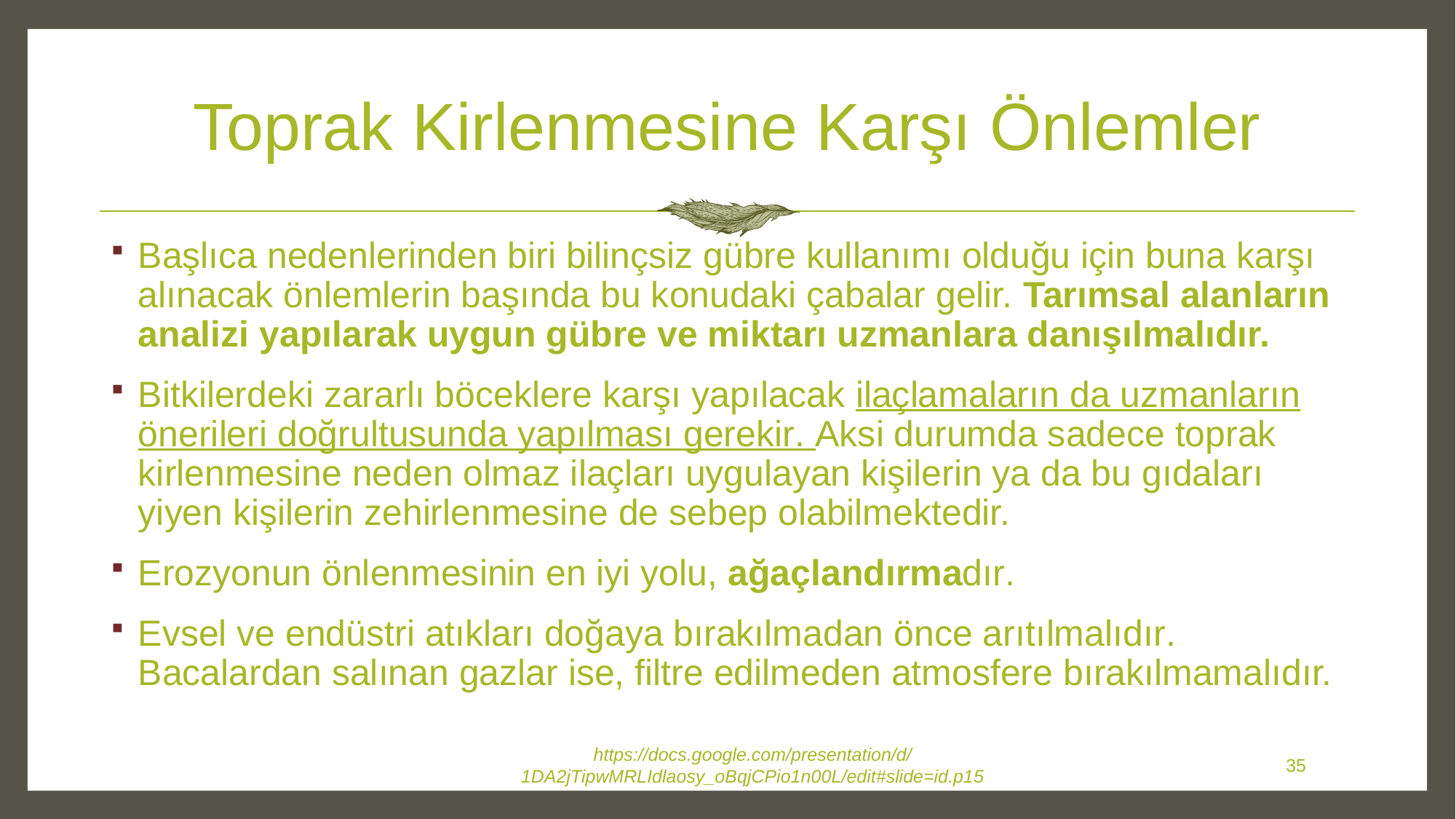

# Toprak Kirlenmesine Karşı Önlemler
Başlıca nedenlerinden biri bilinçsiz gübre kullanımı olduğu için buna karşı alınacak önlemlerin başında bu konudaki çabalar gelir. Tarımsal alanların analizi yapılarak uygun gübre ve miktarı uzmanlara danışılmalıdır.
Bitkilerdeki zararlı böceklere karşı yapılacak ilaçlamaların da uzmanların önerileri doğrultusunda yapılması gerekir. Aksi durumda sadece toprak kirlenmesine neden olmaz ilaçları uygulayan kişilerin ya da bu gıdaları yiyen kişilerin zehirlenmesine de sebep olabilmektedir.
Erozyonun önlenmesinin en iyi yolu, ağaçlandırmadır.
Evsel ve endüstri atıkları doğaya bırakılmadan önce arıtılmalıdır. Bacalardan salınan gazlar ise, filtre edilmeden atmosfere bırakılmamalıdır.

https://docs.google.com/presentation/d/1DA2jTipwMRLIdlaosy_oBqjCPio1n00L/edit#slide=id.p15
35